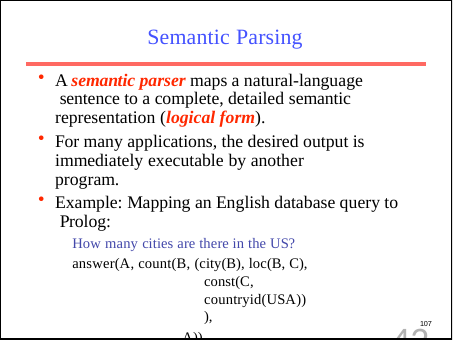

# Semantic Parsing
A semantic parser maps a natural-language  sentence to a complete, detailed semantic  representation (logical form).
For many applications, the desired output is  immediately executable by another program.
Example: Mapping an English database query to  Prolog:
How many cities are there in the US?  answer(A, count(B, (city(B), loc(B, C),
const(C, countryid(USA))),
A))
42
107